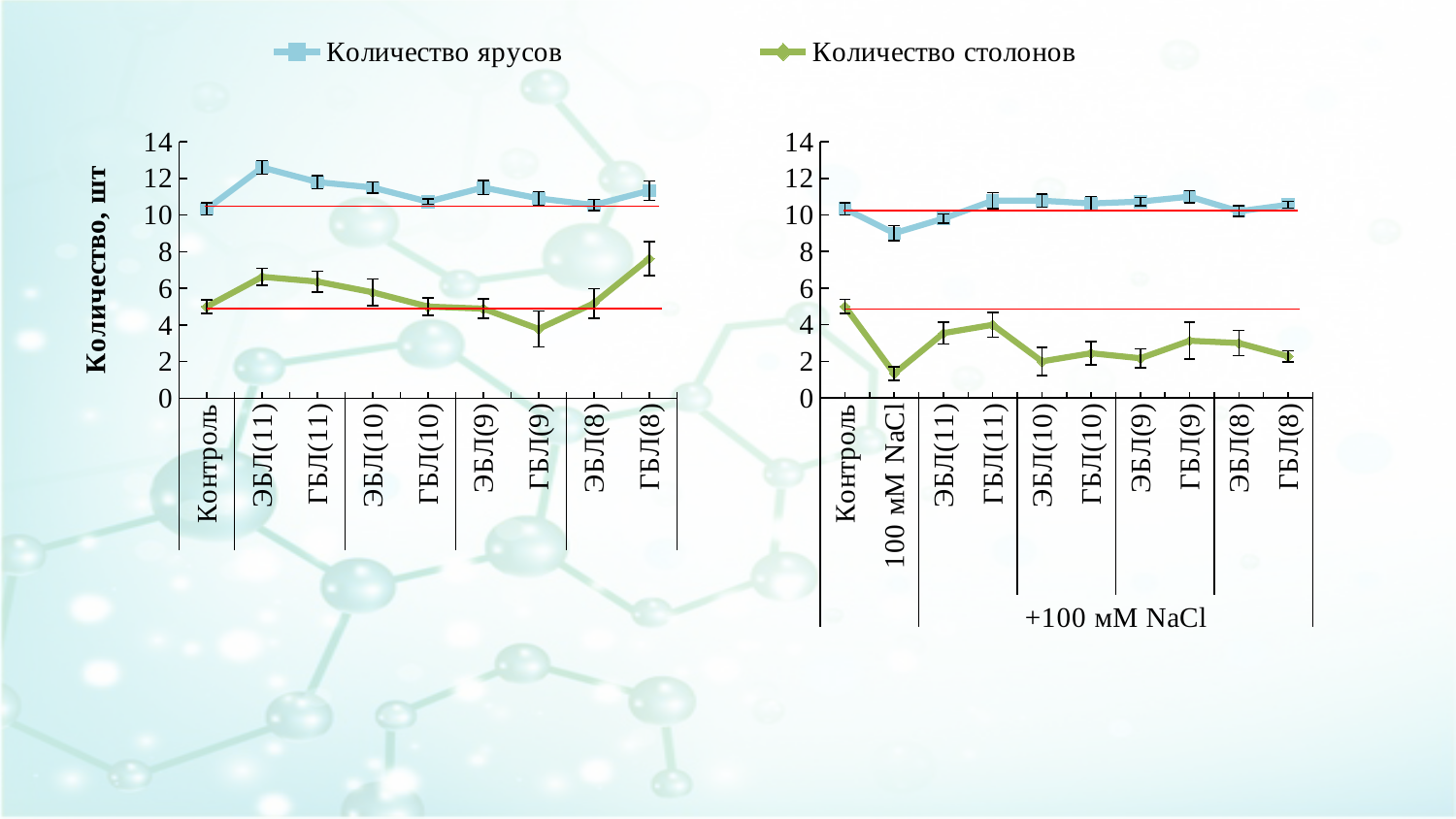

### Chart

| Category | Количество ярусов | Количество столонов |
|---|---|---|
| Контроль | 10.333333333333334 | 5.0 |
| 100 мМ NaCl | 9.0 | 1.3333333333333333 |
| ЭБЛ(11) | 9.8 | 3.5454545454545454 |
| ГБЛ(11) | 10.777777777777779 | 4.0 |
| ЭБЛ(10) | 10.777777777777779 | 2.0 |
| ГБЛ(10) | 10.625 | 2.4444444444444446 |
| ЭБЛ(9) | 10.727272727272727 | 2.1666666666666665 |
| ГБЛ(9) | 11.0 | 3.125 |
| ЭБЛ(8) | 10.2 | 3.0 |
| ГБЛ(8) | 10.555555555555555 | 2.272727272727273 |

### Chart

| Category | Количество ярусов | Количество столонов |
|---|---|---|
| Контроль | 10.333333333333334 | 5.0 |
| ЭБЛ(11) | 12.6 | 6.625 |
| ГБЛ(11) | 11.8 | 6.363636363636363 |
| ЭБЛ(10) | 11.5 | 5.777777777777778 |
| ГБЛ(10) | 10.727272727272727 | 5.0 |
| ЭБЛ(9) | 11.5 | 4.888888888888889 |
| ГБЛ(9) | 10.909090909090908 | 3.7777777777777777 |
| ЭБЛ(8) | 10.545454545454545 | 5.181818181818182 |
| ГБЛ(8) | 11.333333333333334 | 7.625 |